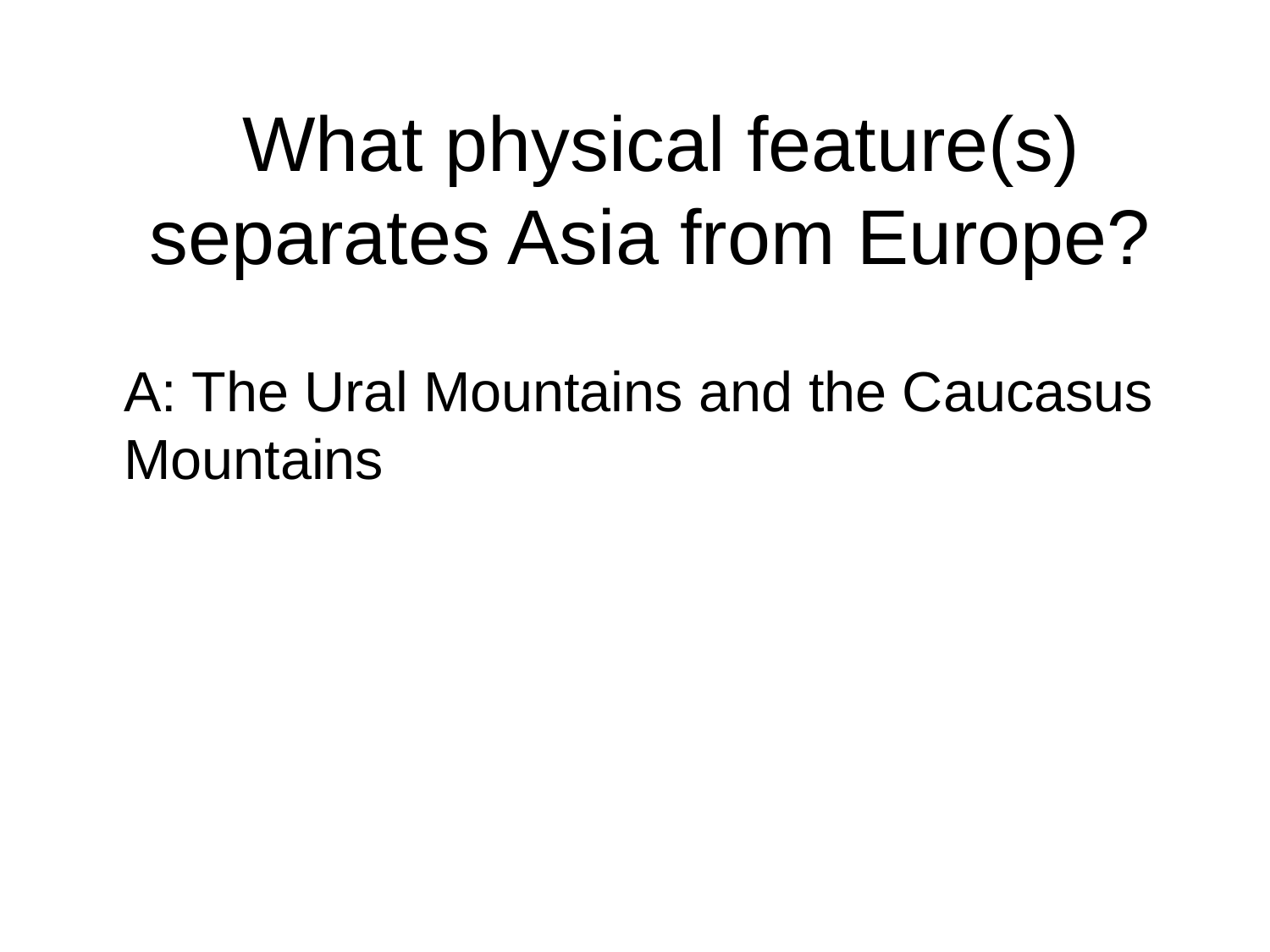

# What physical feature(s) separates Asia from Europe?
	A: The Ural Mountains and the Caucasus Mountains